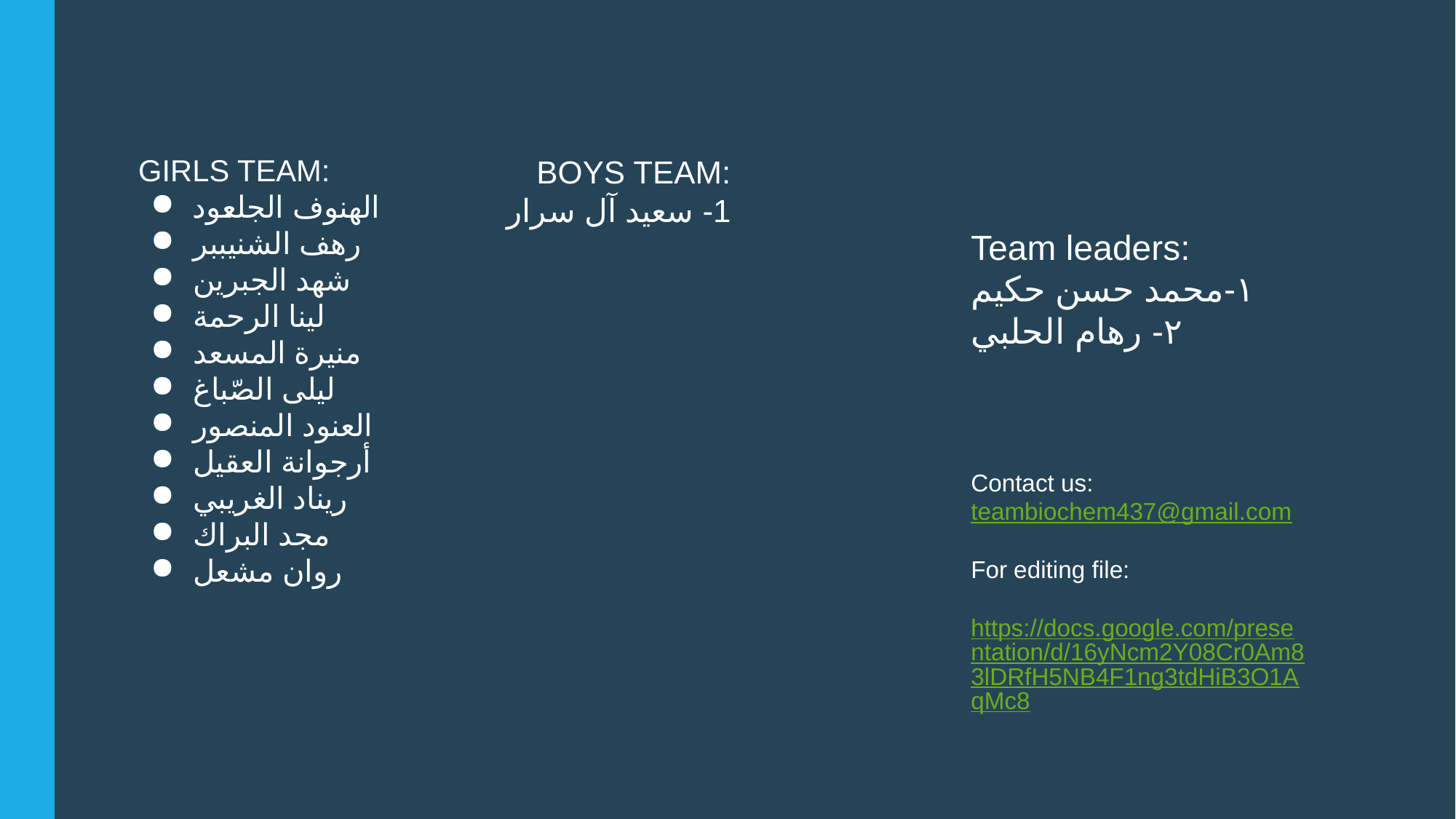

BOYS TEAM:
1- سعيد آل سرار
GIRLS TEAM:
الهنوف الجلعود
رهف الشنيببر
شهد الجبرين
لينا الرحمة
منيرة المسعد
ليلى الصّباغ
العنود المنصور
أرجوانة العقيل
ريناد الغريبي
مجد البراك
روان مشعل
Team leaders:
١-محمد حسن حكيم
٢- رهام الحلبي
Contact us:
teambiochem437@gmail.com
For editing file:
https://docs.google.com/presentation/d/16yNcm2Y08Cr0Am83lDRfH5NB4F1ng3tdHiB3O1AqMc8